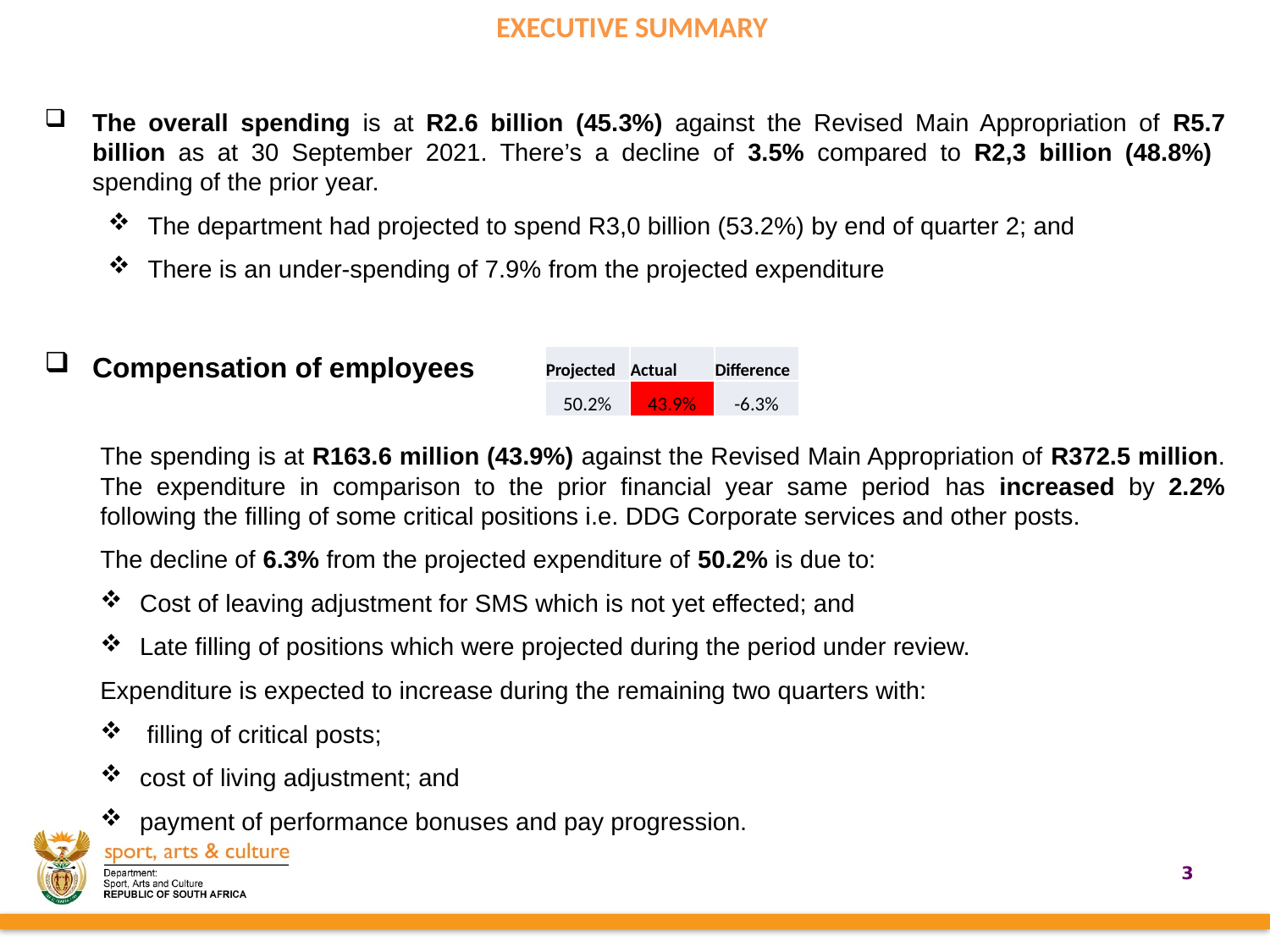

# EXECUTIVE SUMMARY
The overall spending is at R2.6 billion (45.3%) against the Revised Main Appropriation of R5.7 billion as at 30 September 2021. There’s a decline of 3.5% compared to R2,3 billion (48.8%)  spending of the prior year.
The department had projected to spend R3,0 billion (53.2%) by end of quarter 2; and
There is an under-spending of 7.9% from the projected expenditure

Compensation of employees

The spending is at R163.6 million (43.9%) against the Revised Main Appropriation of R372.5 million. The expenditure in comparison to the prior financial year same period has increased by 2.2% following the filling of some critical positions i.e. DDG Corporate services and other posts.
The decline of 6.3% from the projected expenditure of 50.2% is due to:
Cost of leaving adjustment for SMS which is not yet effected; and
Late filling of positions which were projected during the period under review.
Expenditure is expected to increase during the remaining two quarters with:
 filling of critical posts;
cost of living adjustment; and
payment of performance bonuses and pay progression.

| Projected | Actual | Difference |
| --- | --- | --- |
| 50.2% | 43.9% | -6.3% |
3